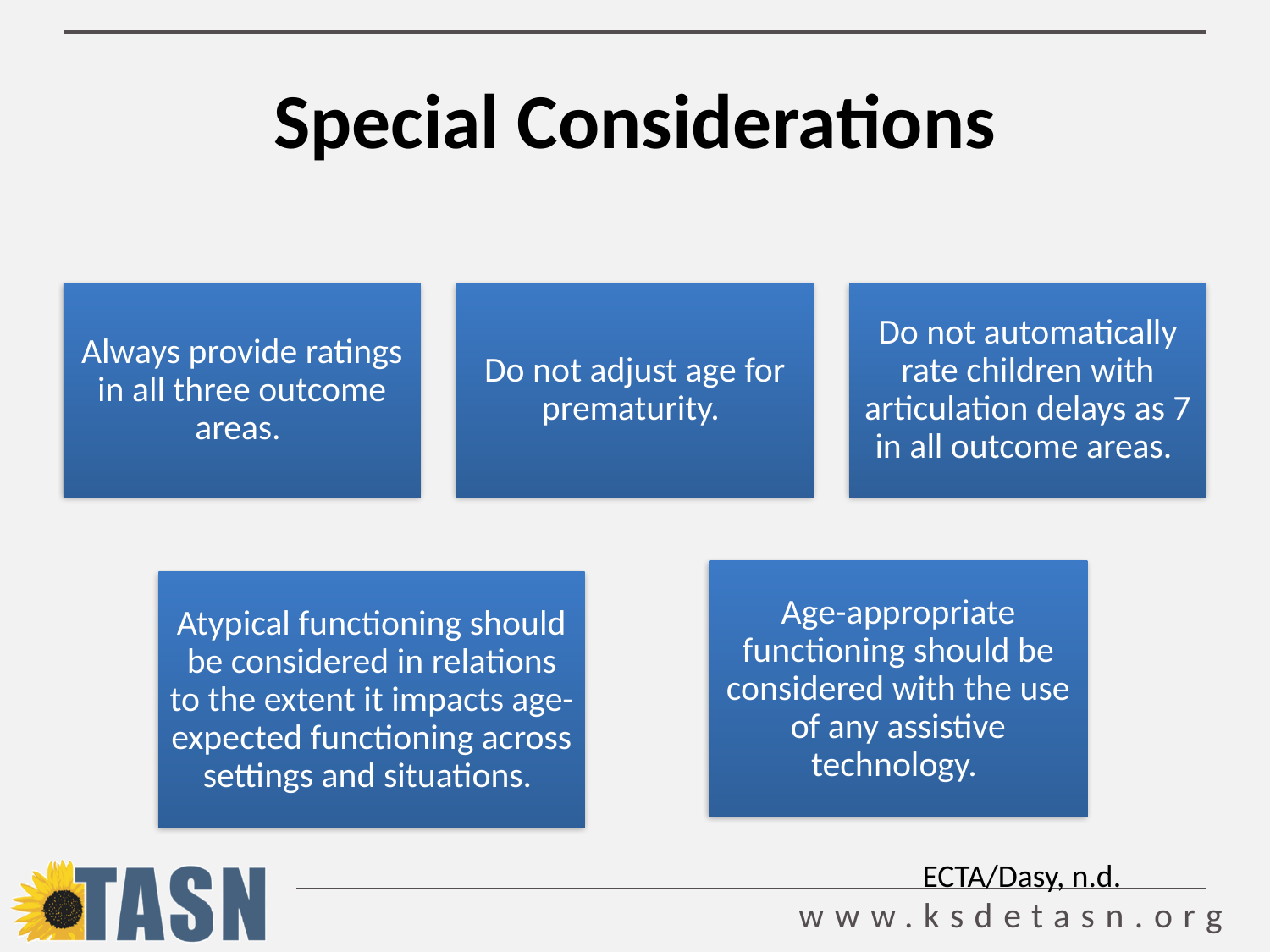

# Special Considerations
Always provide ratings in all three outcome areas.
Do not adjust age for prematurity.
Do not automatically rate children with articulation delays as 7 in all outcome areas.
Atypical functioning should be considered in relations to the extent it impacts age-expected functioning across settings and situations.
Age-appropriate functioning should be considered with the use of any assistive technology.
ECTA/Dasy, n.d.